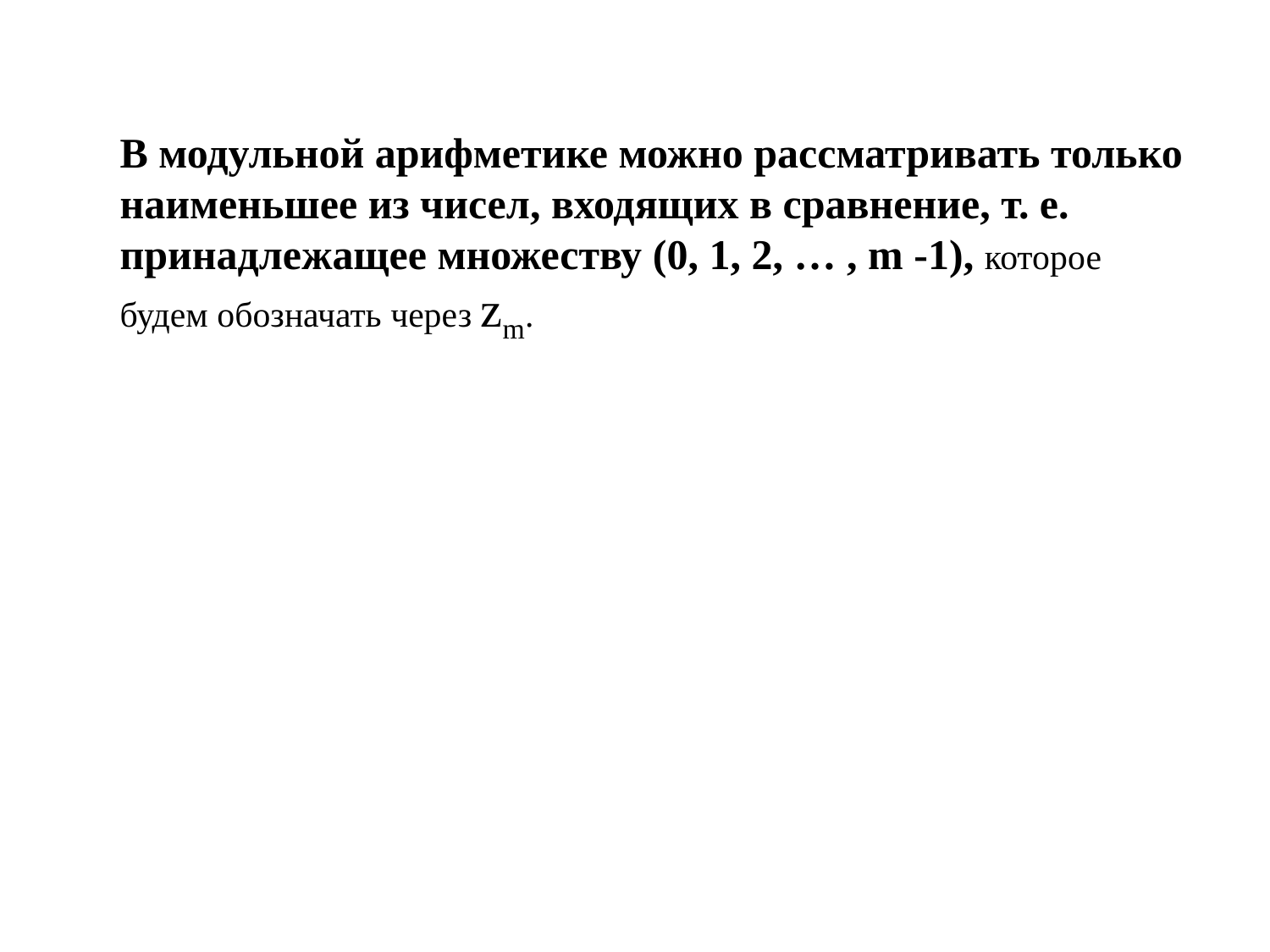

В модульной арифметике можно рассматривать только наименьшее из чисел, входящих в сравнение, т. е. принадлежащее множеству (0, 1, 2, … , m -1), которое будем обозначать через zm.